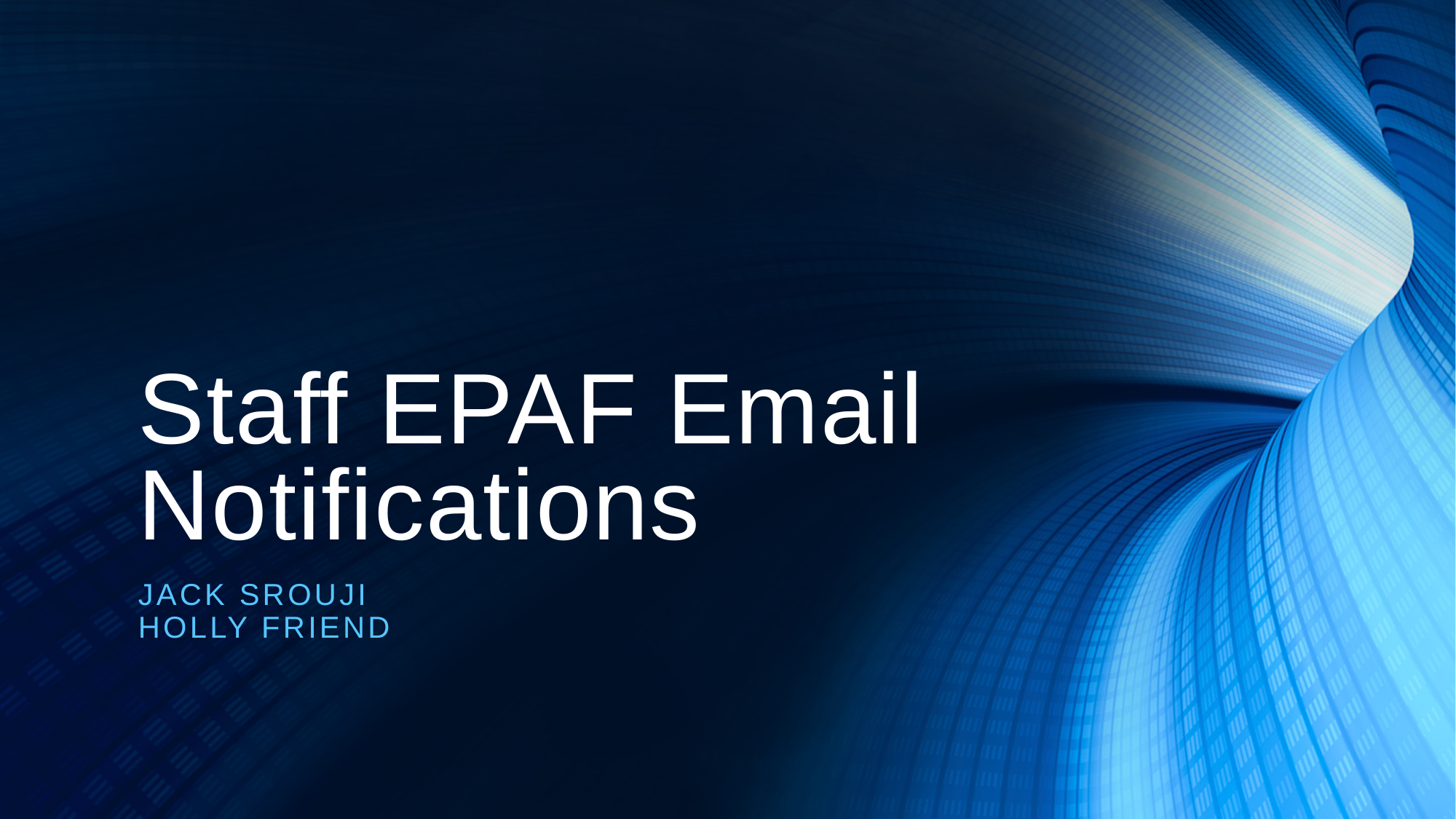

# Staff EPAF Email Notifications
Jack srouji
Holly friend